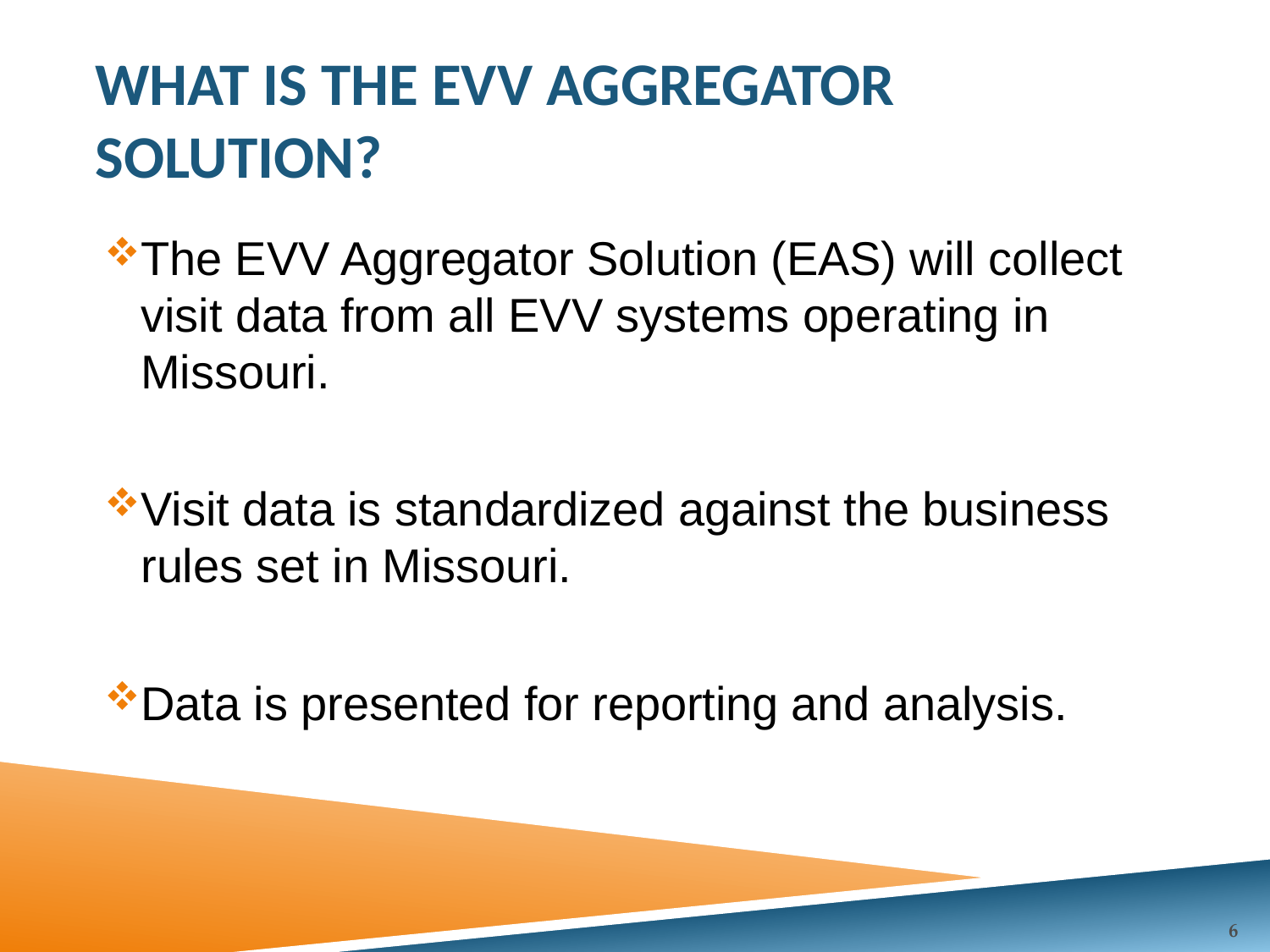

# WHAT IS THE EVV AGGREGATOR SOLUTION?
The EVV Aggregator Solution (EAS) will collect visit data from all EVV systems operating in Missouri.

Visit data is standardized against the business rules set in Missouri.

Data is presented for reporting and analysis.

6